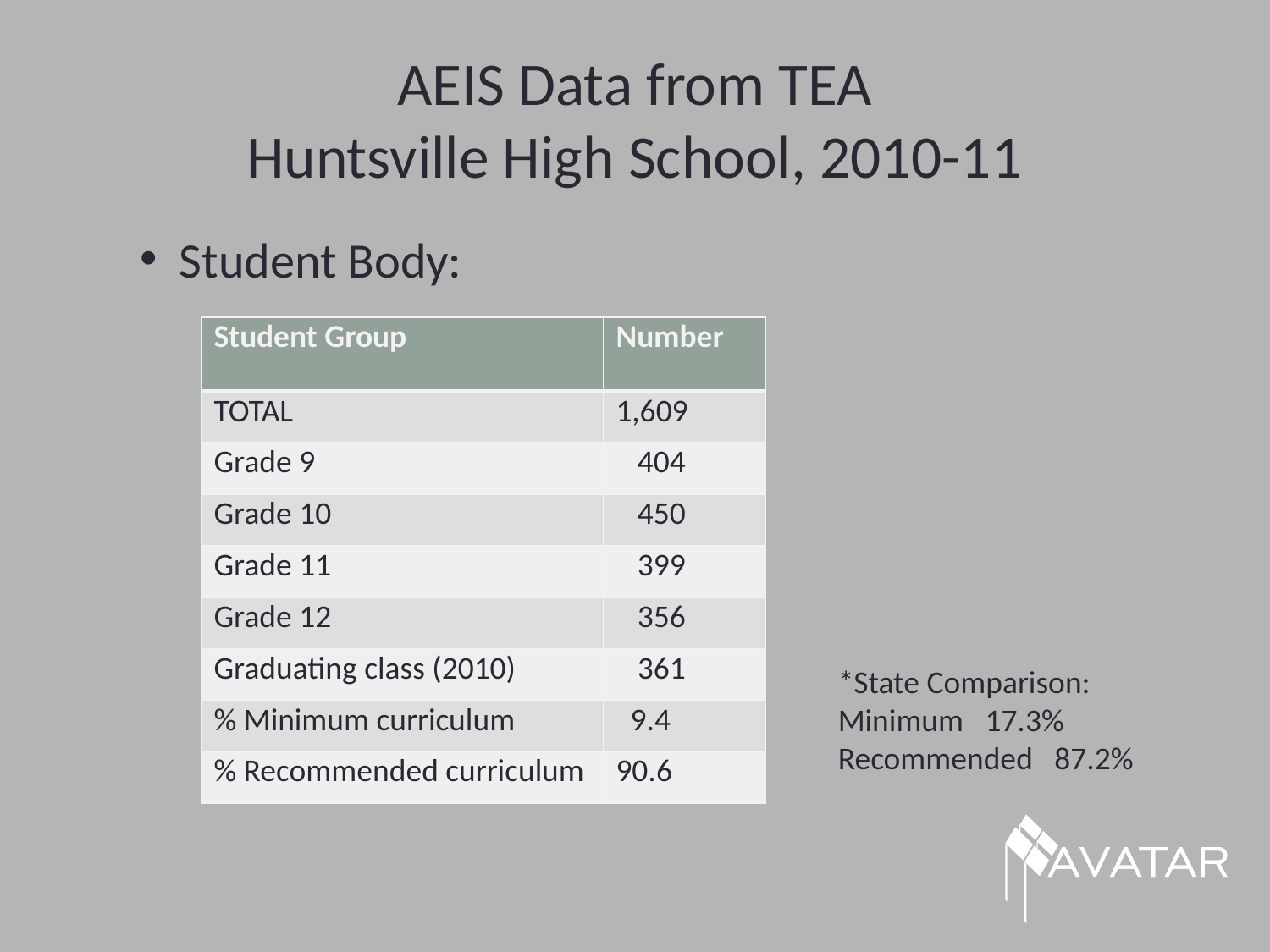

# AEIS Data from TEA Huntsville High School, 2010-11
Student Body:

| Student Group | Number |
| --- | --- |
| TOTAL | 1,609 |
| Grade 9 | 404 |
| Grade 10 | 450 |
| Grade 11 | 399 |
| Grade 12 | 356 |
| Graduating class (2010) | 361 |
| % Minimum curriculum | 9.4 |
| % Recommended curriculum | 90.6 |
*State Comparison:
Minimum   17.3%
Recommended   87.2%